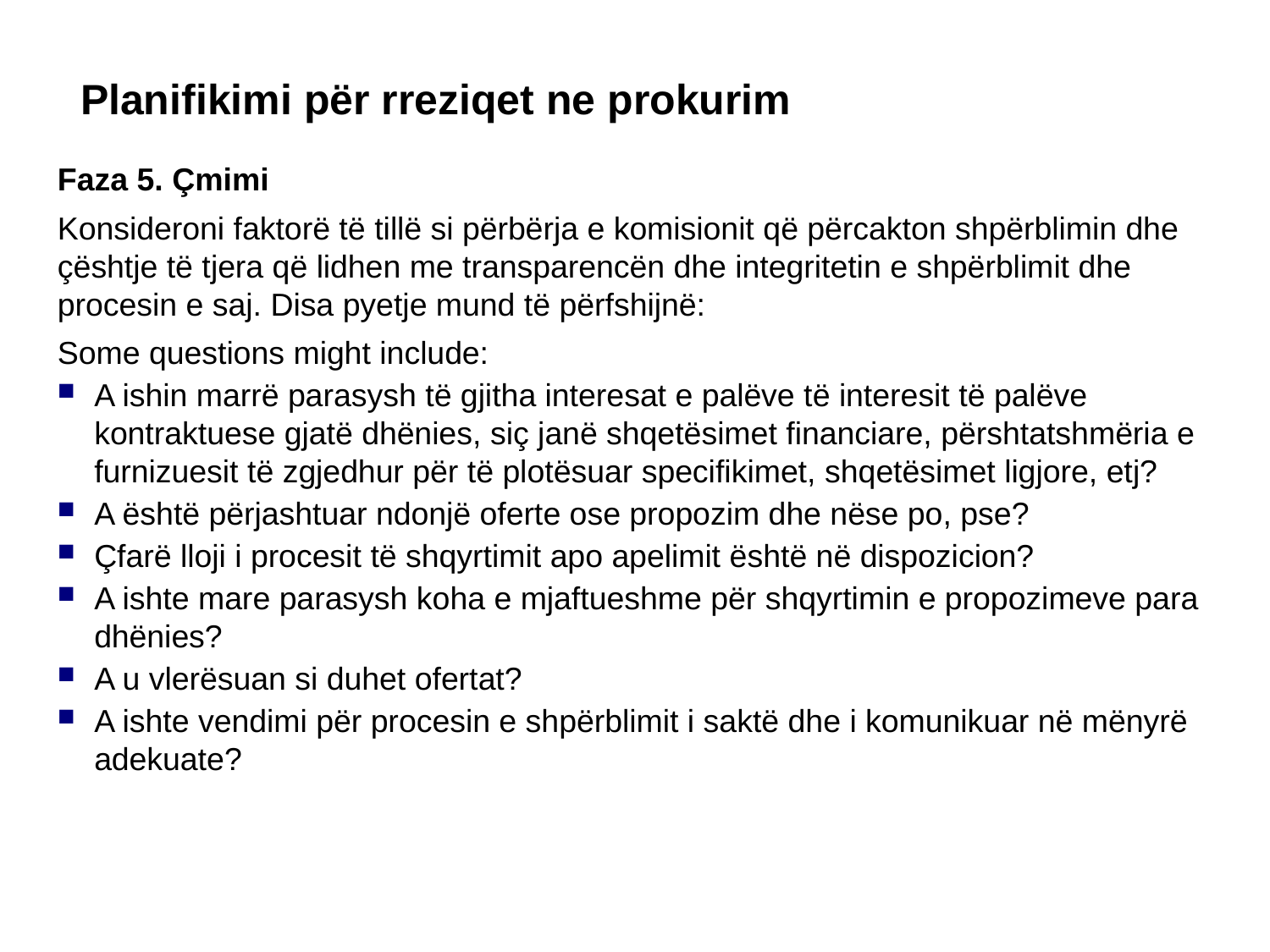

Planifikimi për rreziqet ne prokurim
Faza 5. Çmimi
Konsideroni faktorë të tillë si përbërja e komisionit që përcakton shpërblimin dhe çështje të tjera që lidhen me transparencën dhe integritetin e shpërblimit dhe procesin e saj. Disa pyetje mund të përfshijnë:
Some questions might include:
A ishin marrë parasysh të gjitha interesat e palëve të interesit të palëve kontraktuese gjatë dhënies, siç janë shqetësimet financiare, përshtatshmëria e furnizuesit të zgjedhur për të plotësuar specifikimet, shqetësimet ligjore, etj?
A është përjashtuar ndonjë oferte ose propozim dhe nëse po, pse?
Çfarë lloji i procesit të shqyrtimit apo apelimit është në dispozicion?
A ishte mare parasysh koha e mjaftueshme për shqyrtimin e propozimeve para dhënies?
A u vlerësuan si duhet ofertat?
A ishte vendimi për procesin e shpërblimit i saktë dhe i komunikuar në mënyrë adekuate?